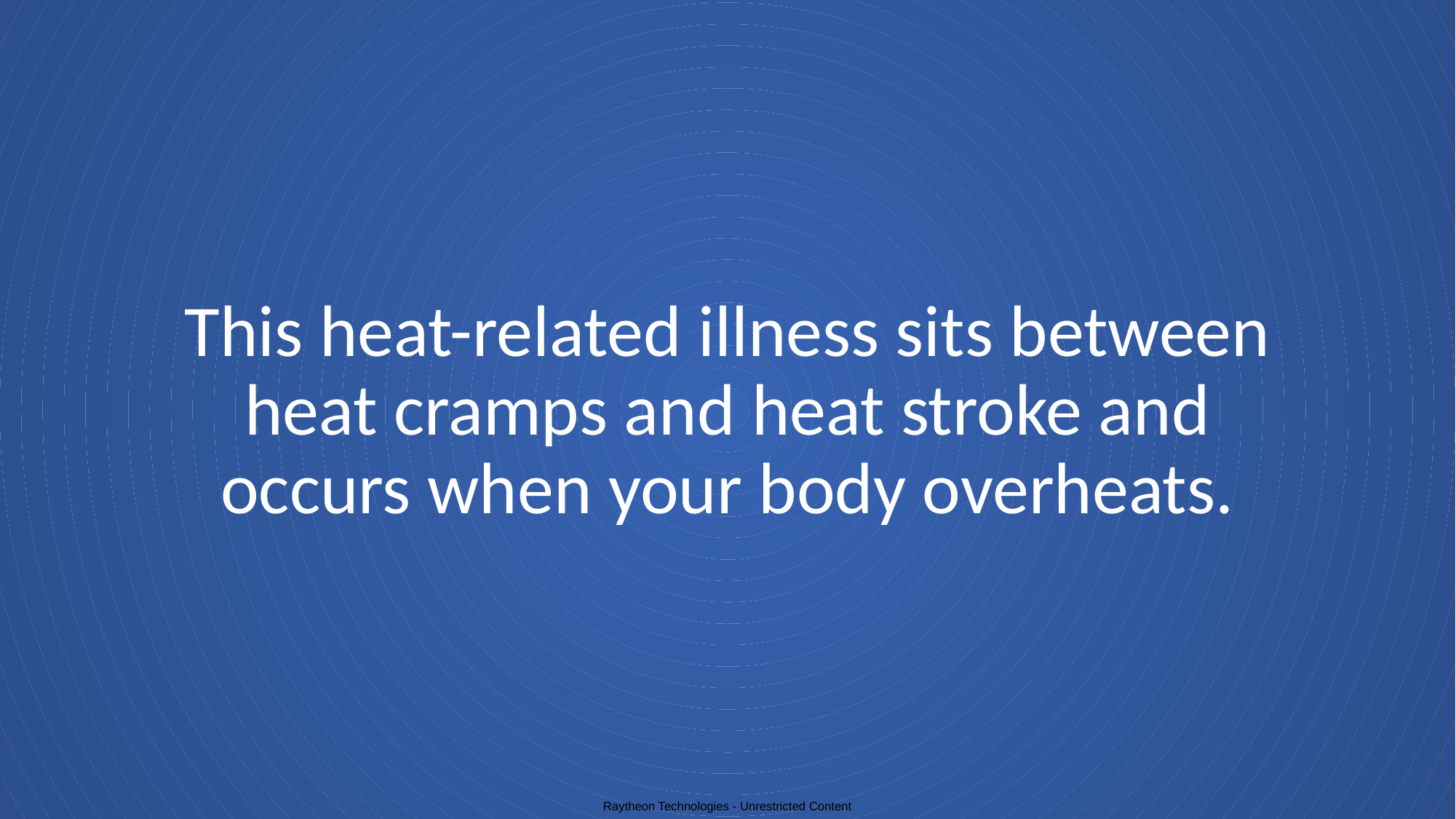

# This heat-related illness sits between heat cramps and heat stroke and occurs when your body overheats.
Raytheon Technologies - Unrestricted Content